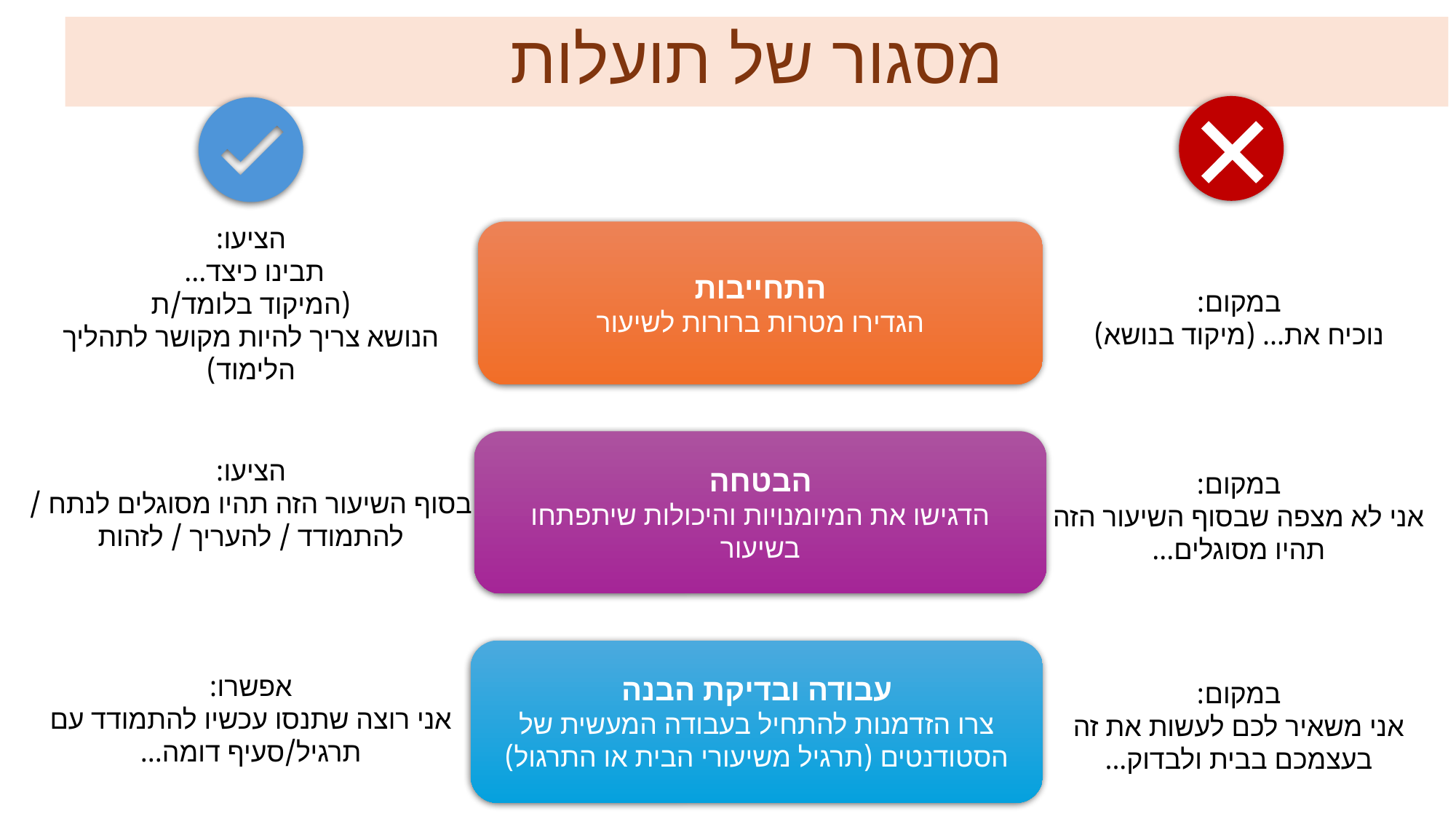

# מסגור של תועלות

התחייבות
הגדירו מטרות ברורות לשיעור
במקום:
נוכיח את... (מיקוד בנושא)
הציעו:
תבינו כיצד...
(המיקוד בלומד/ת
הנושא צריך להיות מקושר לתהליך הלימוד)

הציעו:
בסוף השיעור הזה תהיו מסוגלים לנתח / להתמודד / להעריך / לזהות
הבטחה
הדגישו את המיומנויות והיכולות שיתפתחו בשיעור
במקום:
אני לא מצפה שבסוף השיעור הזה תהיו מסוגלים...
אפשרו:
אני רוצה שתנסו עכשיו להתמודד עם תרגיל/סעיף דומה...
עבודה ובדיקת הבנה
צרו הזדמנות להתחיל בעבודה המעשית של הסטודנטים (תרגיל משיעורי הבית או התרגול)
במקום:
אני משאיר לכם לעשות את זה בעצמכם בבית ולבדוק...